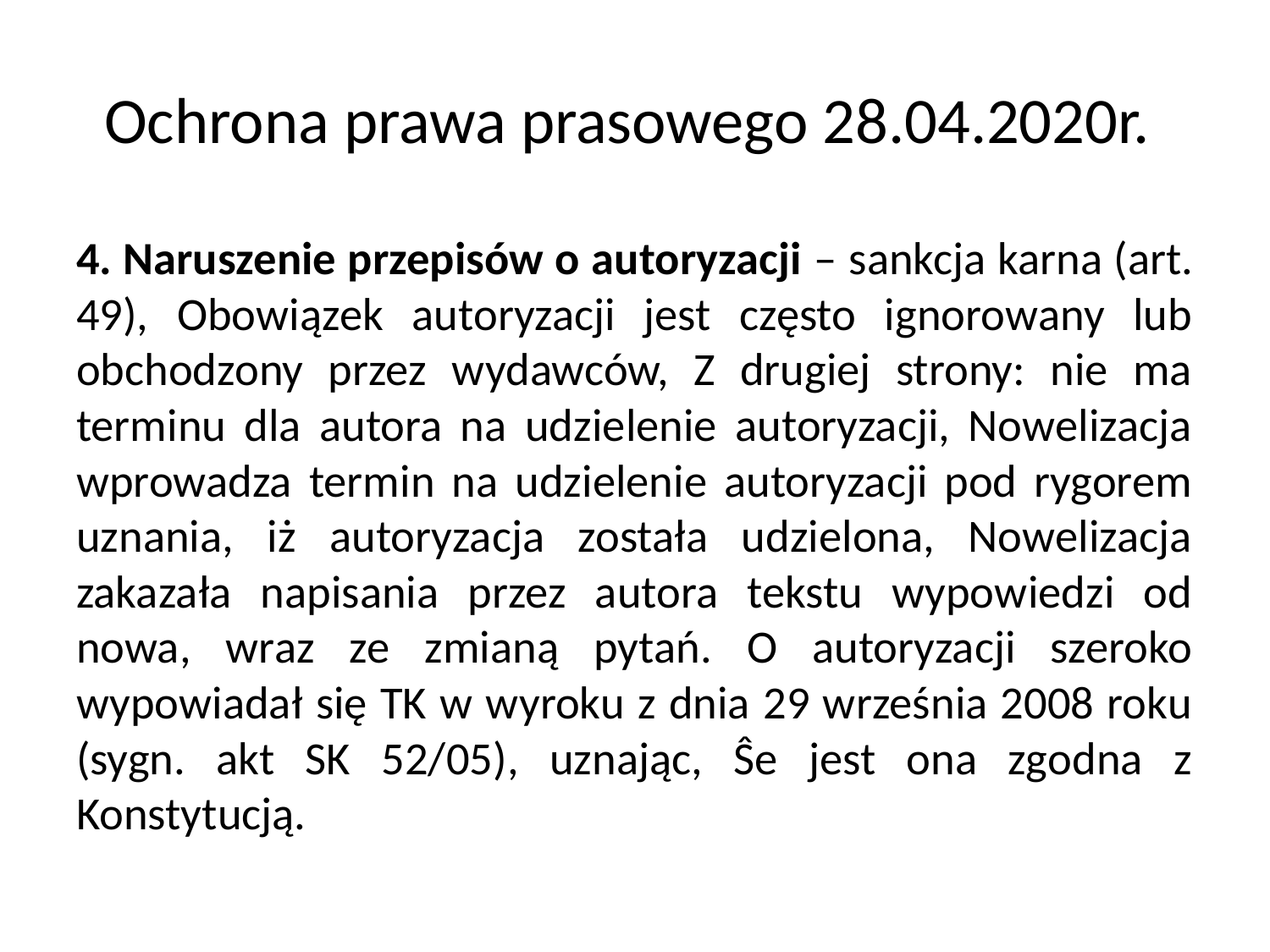

# Ochrona prawa prasowego 28.04.2020r.
4. Naruszenie przepisów o autoryzacji – sankcja karna (art. 49), Obowiązek autoryzacji jest często ignorowany lub obchodzony przez wydawców, Z drugiej strony: nie ma terminu dla autora na udzielenie autoryzacji, Nowelizacja wprowadza termin na udzielenie autoryzacji pod rygorem uznania, iż autoryzacja została udzielona, Nowelizacja zakazała napisania przez autora tekstu wypowiedzi od nowa, wraz ze zmianą pytań. O autoryzacji szeroko wypowiadał się TK w wyroku z dnia 29 września 2008 roku (sygn. akt SK 52/05), uznając, Ŝe jest ona zgodna z Konstytucją.